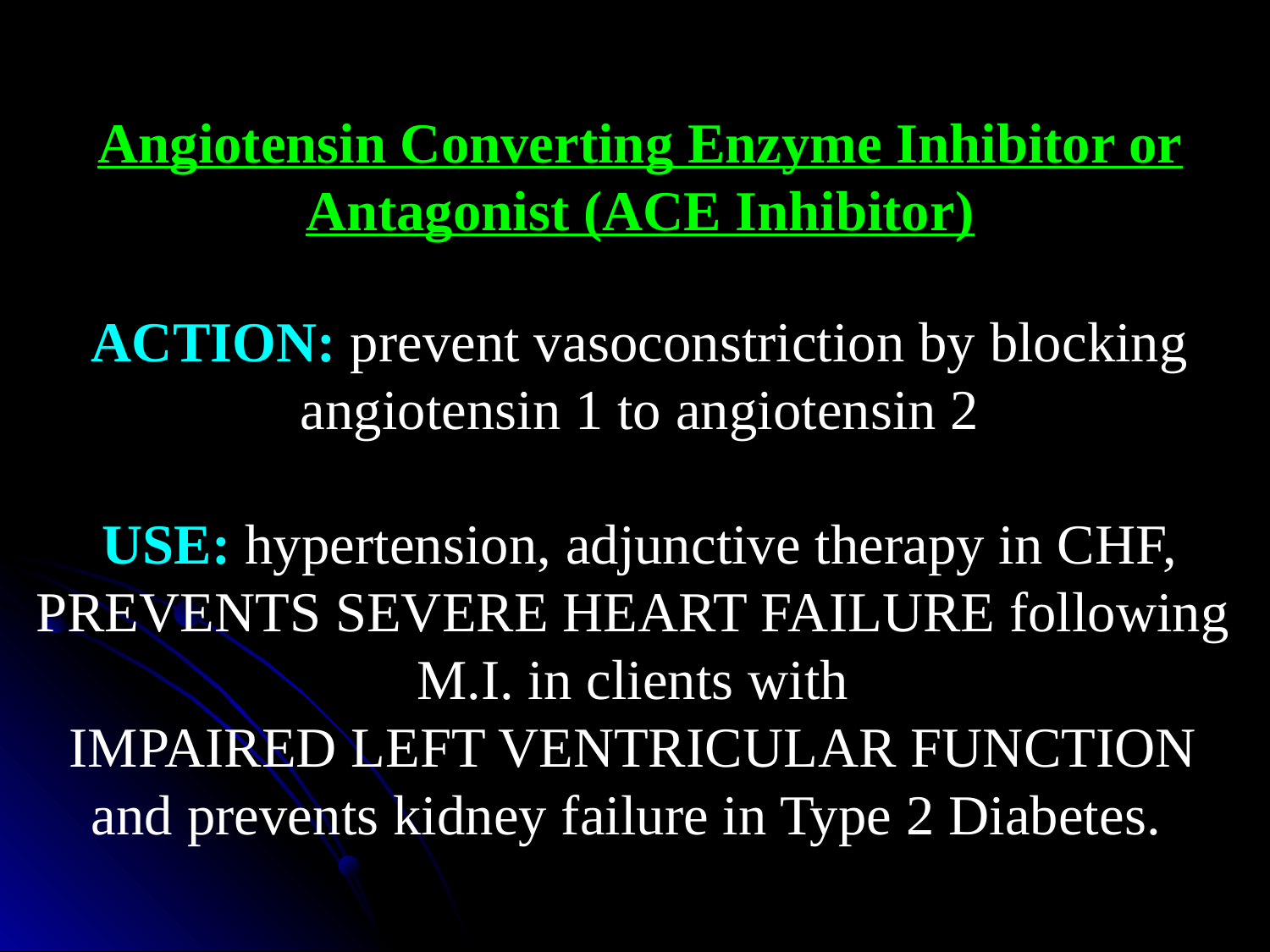

Angiotensin Converting Enzyme Inhibitor or Antagonist (ACE Inhibitor)

ACTION: prevent vasoconstriction by blocking angiotensin 1 to angiotensin 2

USE: hypertension, adjunctive therapy in CHF, PREVENTS SEVERE HEART FAILURE following
M.I. in clients with
IMPAIRED LEFT VENTRICULAR FUNCTION
and prevents kidney failure in Type 2 Diabetes.